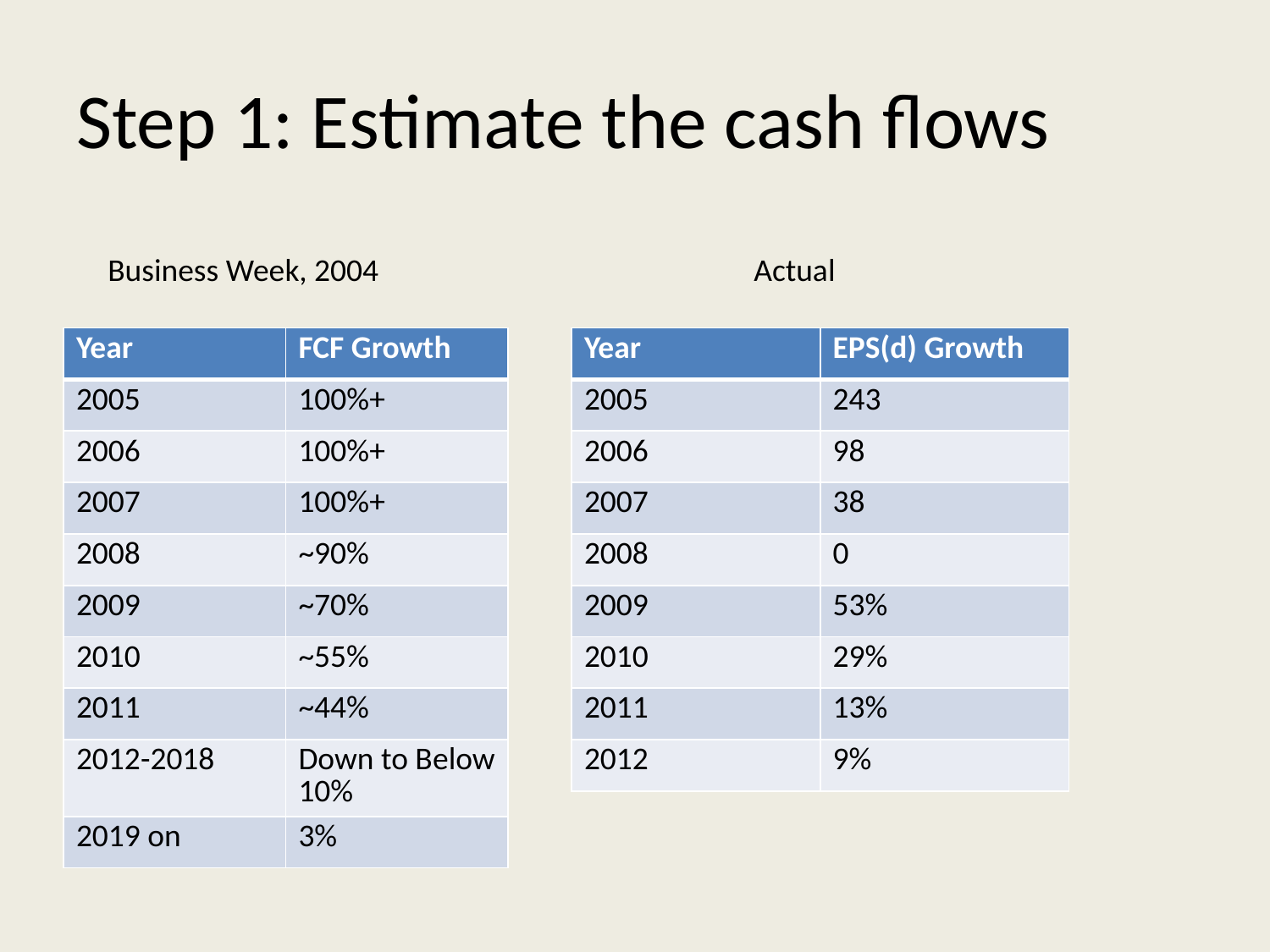

# Step 1: Estimate the cash flows
Business Week, 2004
Actual
| Year | FCF Growth |
| --- | --- |
| 2005 | 100%+ |
| 2006 | 100%+ |
| 2007 | 100%+ |
| 2008 | ~90% |
| 2009 | ~70% |
| 2010 | ~55% |
| 2011 | ~44% |
| 2012-2018 | Down to Below 10% |
| 2019 on | 3% |
| Year | EPS(d) Growth |
| --- | --- |
| 2005 | 243 |
| 2006 | 98 |
| 2007 | 38 |
| 2008 | 0 |
| 2009 | 53% |
| 2010 | 29% |
| 2011 | 13% |
| 2012 | 9% |